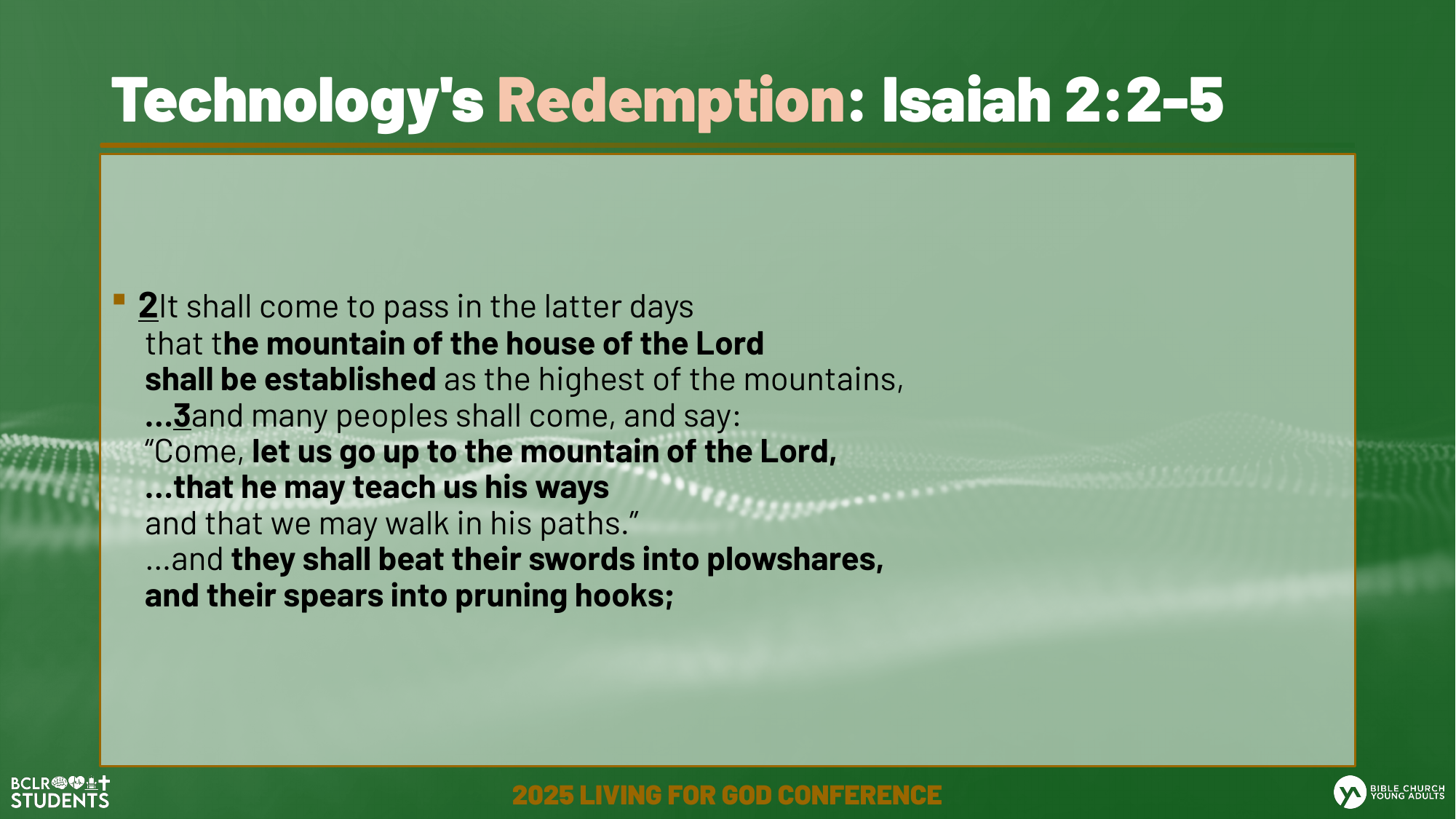

# Technology's Redemption: Isaiah 2:2-5

2It shall come to pass in the latter days
 that the mountain of the house of the Lord
 shall be established as the highest of the mountains,
 …3and many peoples shall come, and say:
 “Come, let us go up to the mountain of the Lord,
 …that he may teach us his ways
 and that we may walk in his paths.”
 …and they shall beat their swords into plowshares,
 and their spears into pruning hooks;